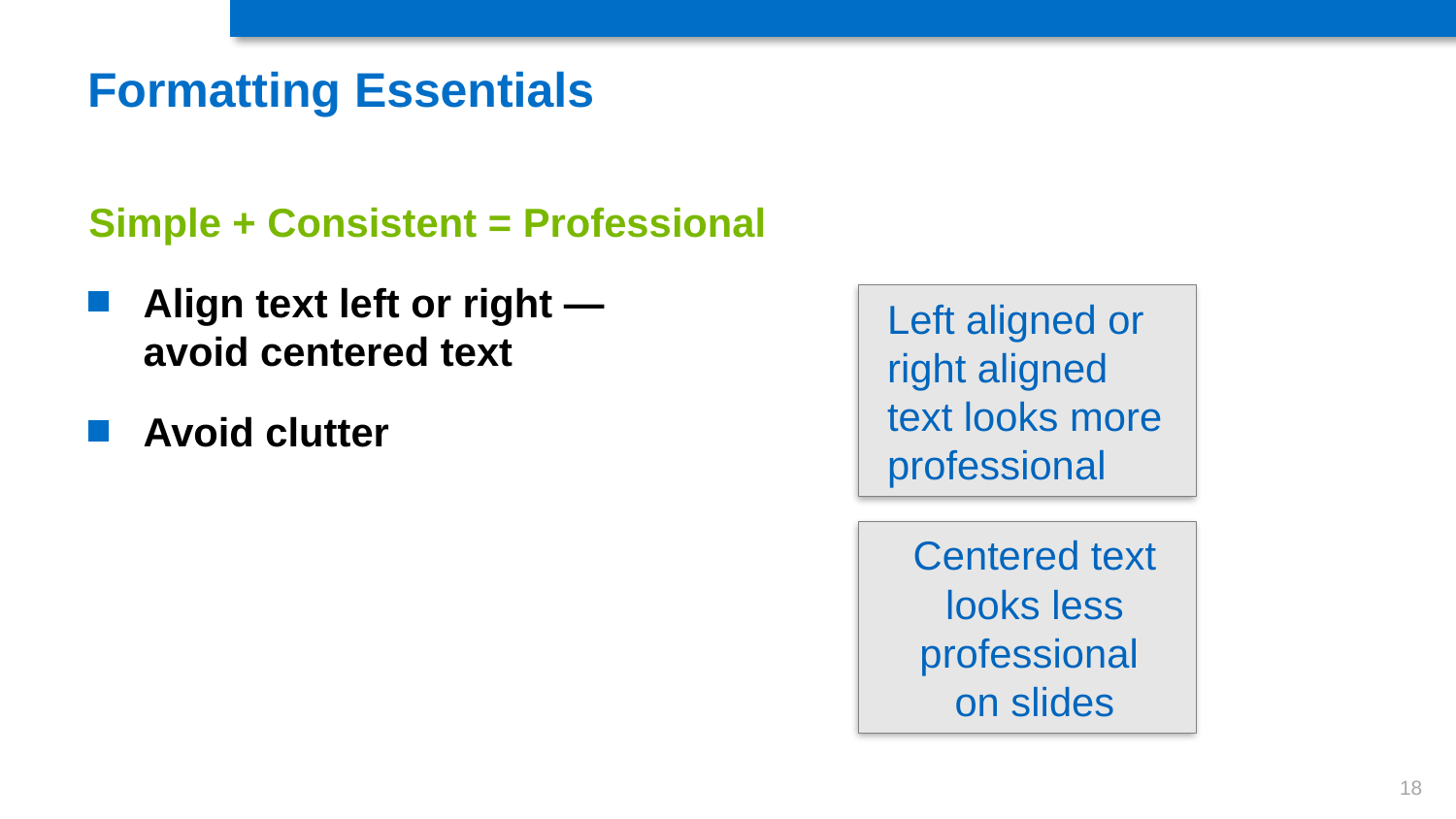

# Formatting Essentials
Simple + Consistent = Professional
Align text left or right —
avoid centered text
Avoid clutter
Left aligned or right aligned text looks more professional
Centered text looks less professional
on slides
18